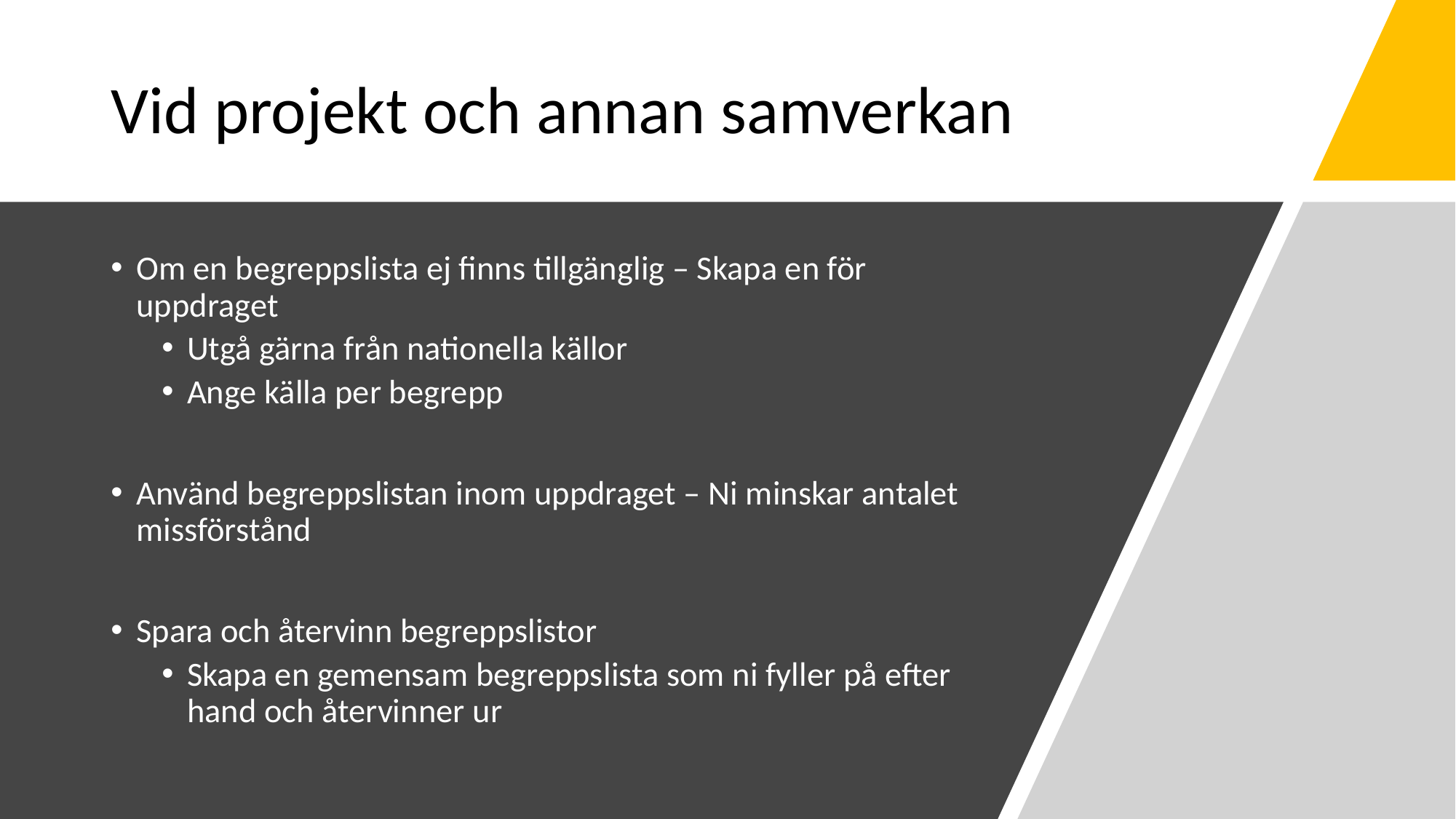

# Vid projekt och annan samverkan

Om en begreppslista ej finns tillgänglig – Skapa en för uppdraget
Utgå gärna från nationella källor
Ange källa per begrepp

Använd begreppslistan inom uppdraget – Ni minskar antalet missförstånd

Spara och återvinn begreppslistor
Skapa en gemensam begreppslista som ni fyller på efter hand och återvinner ur